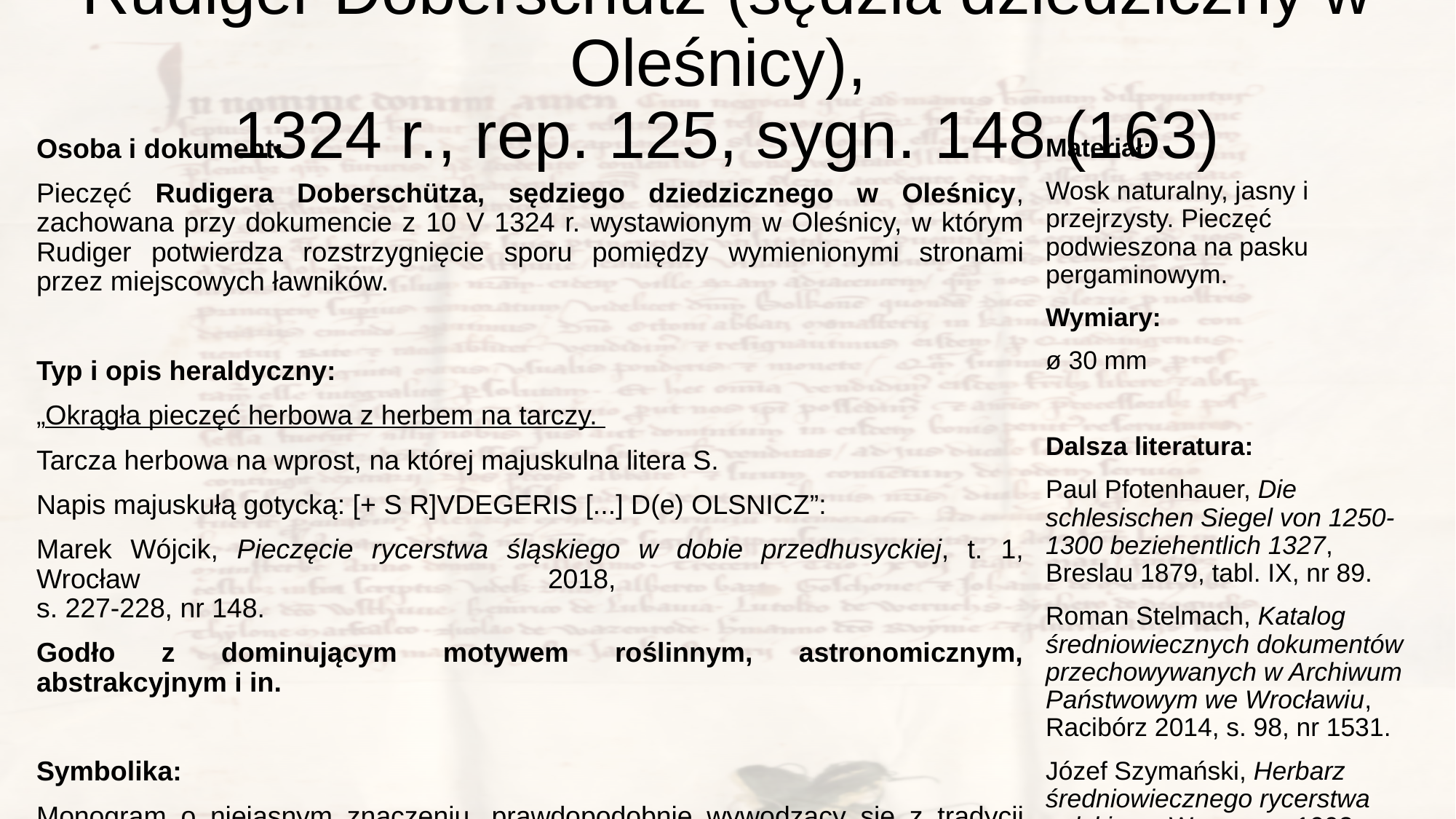

# Rudiger Doberschütz (sędzia dziedziczny w Oleśnicy), 1324 r., rep. 125, sygn. 148 (163)
Osoba i dokument:
Pieczęć Rudigera Doberschütza, sędziego dziedzicznego w Oleśnicy, zachowana przy dokumencie z 10 V 1324 r. wystawionym w Oleśnicy, w którym Rudiger potwierdza rozstrzygnięcie sporu pomiędzy wymienionymi stronami przez miejscowych ławników.

Typ i opis heraldyczny:
„Okrągła pieczęć herbowa z herbem na tarczy.
Tarcza herbowa na wprost, na której majuskulna litera S.
Napis majuskułą gotycką: [+ S R]VDEGERIS [...] D(e) OLSNICZ”:
Marek Wójcik, Pieczęcie rycerstwa śląskiego w dobie przedhusyckiej, t. 1, Wrocław 2018,
s. 227-228, nr 148.
Godło z dominującym motywem roślinnym, astronomicznym, abstrakcyjnym i in.

Symbolika:
Monogram o niejasnym znaczeniu, prawdopodobnie wywodzący się z tradycji górnołużyckiego rodu Doberschütz. Forma podobna do występującego później herbu Bylina, gdzie w polu czerwonym srebrna krzywaśń o kształtach majuskulnego S.
Materiał:
Wosk naturalny, jasny i przejrzysty. Pieczęć podwieszona na pasku pergaminowym.
Wymiary:
ø 30 mm

Dalsza literatura:
Paul Pfotenhauer, Die schlesischen Siegel von 1250-1300 beziehentlich 1327, Breslau 1879, tabl. IX, nr 89.
Roman Stelmach, Katalog średniowiecznych dokumentów przechowywanych w Archiwum Państwowym we Wrocławiu, Racibórz 2014, s. 98, nr 1531.
Józef Szymański, Herbarz średniowiecznego rycerstwa polskiego, Warszawa 1993, s. 95-96.